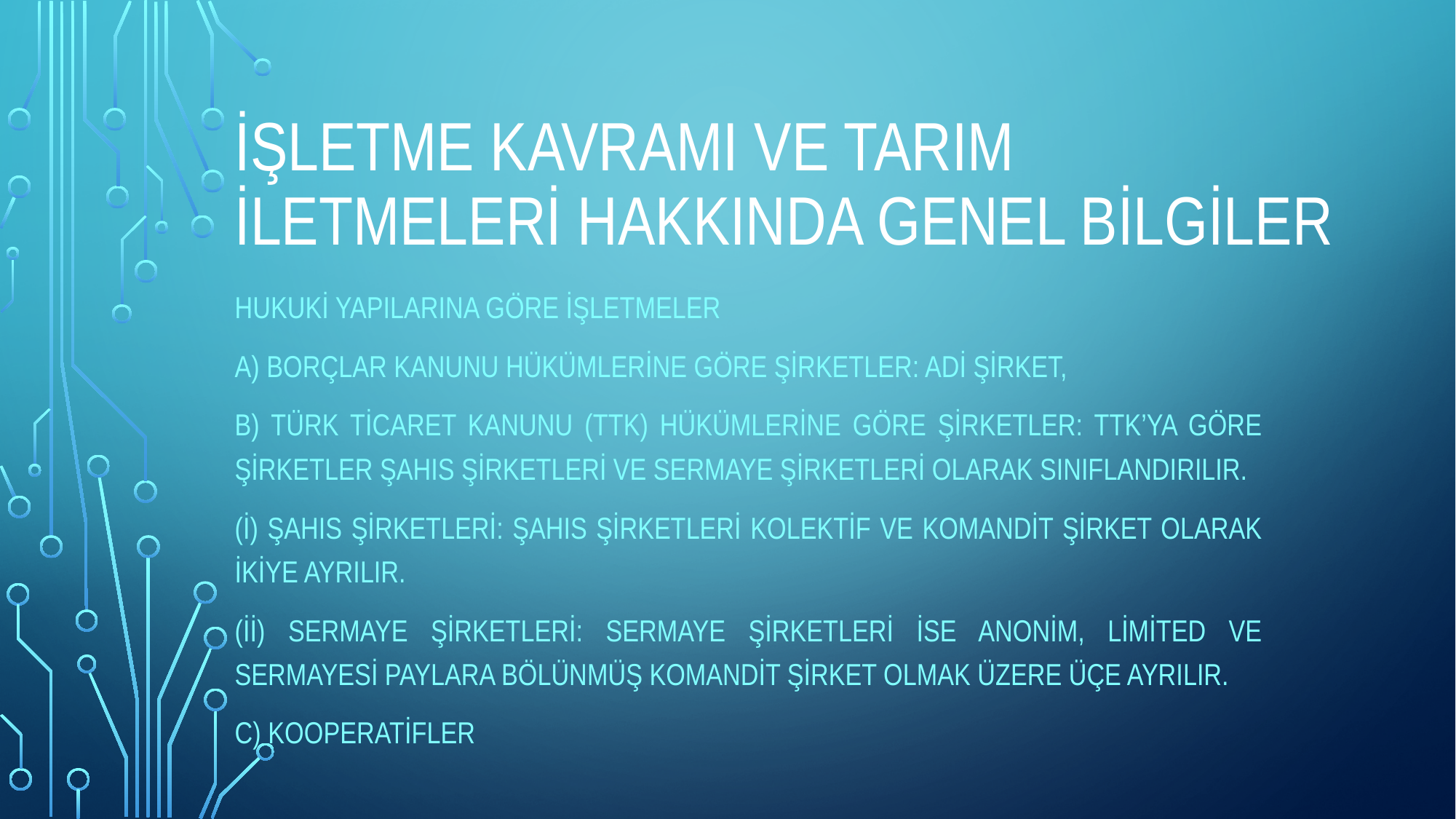

# İŞLETME KAVRAMI VE TARIM İLETMELERİ HAKKINDA GENEL BİLGİLER
Hukuki yapılarına göre işletmeler
a) Borçlar Kanunu Hükümlerine Göre Şirketler: Adi Şirket,
b) Türk Ticaret Kanunu (TTK) Hükümlerine Göre Şirketler: TTK’ya göre şirketler şahıs şirketleri ve sermaye şirketleri olarak sınıflandırılır.
(i) Şahıs Şirketleri: Şahıs şirketleri kolektif ve komandit şirket olarak ikiye ayrılır.
(ii) Sermaye Şirketleri: Sermaye şirketleri ise anonim, limited ve sermayesi paylara bölünmüş komandit şirket olmak üzere üçe ayrılır.
c) Kooperatifler